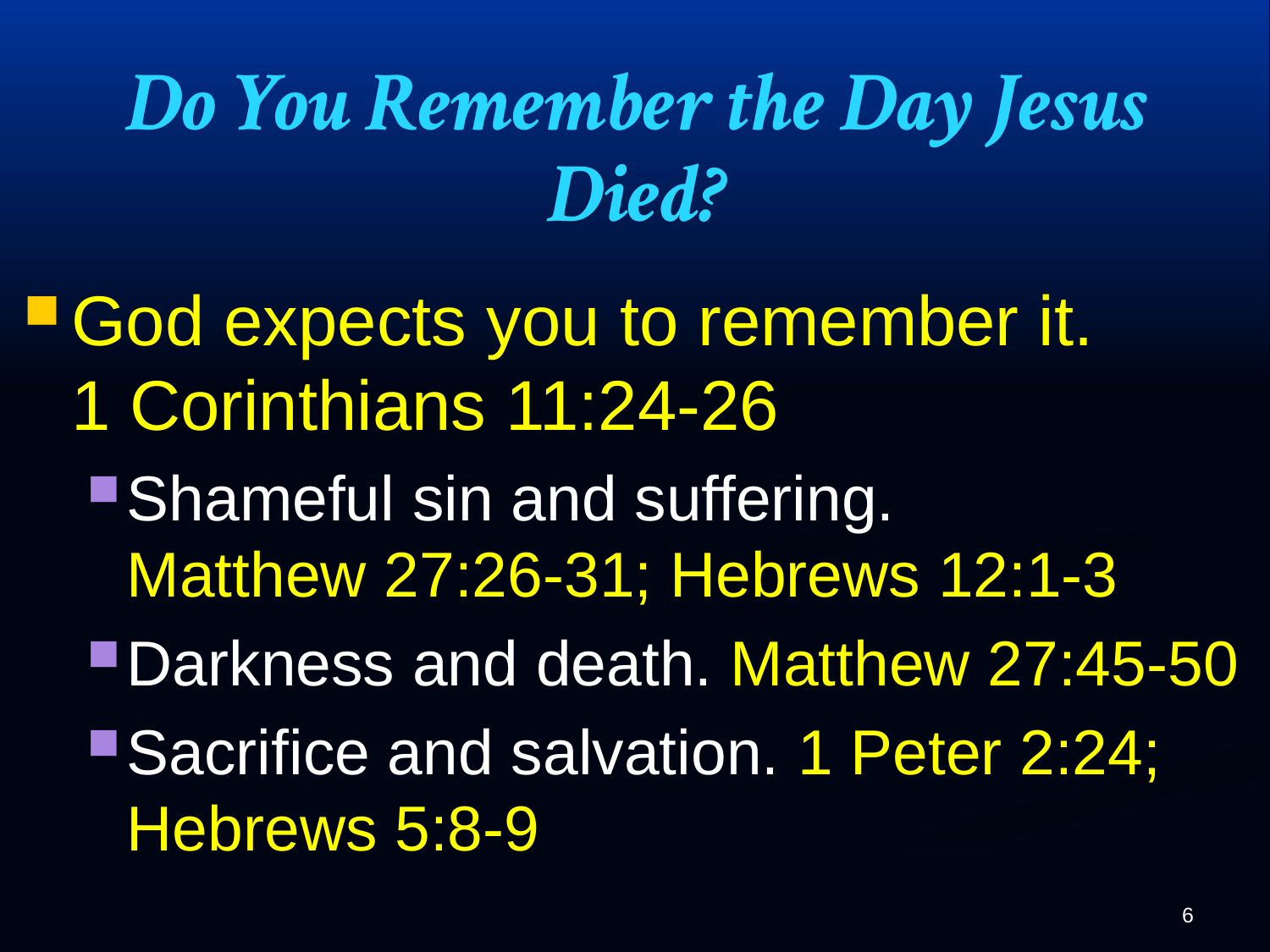

# Do You Remember the Day Jesus Died?
God expects you to remember it.
1 Corinthians 11:24-26
Shameful sin and suffering.
Matthew 27:26-31; Hebrews 12:1-3
Darkness and death. Matthew 27:45-50
Sacrifice and salvation. 1 Peter 2:24; Hebrews 5:8-9
6